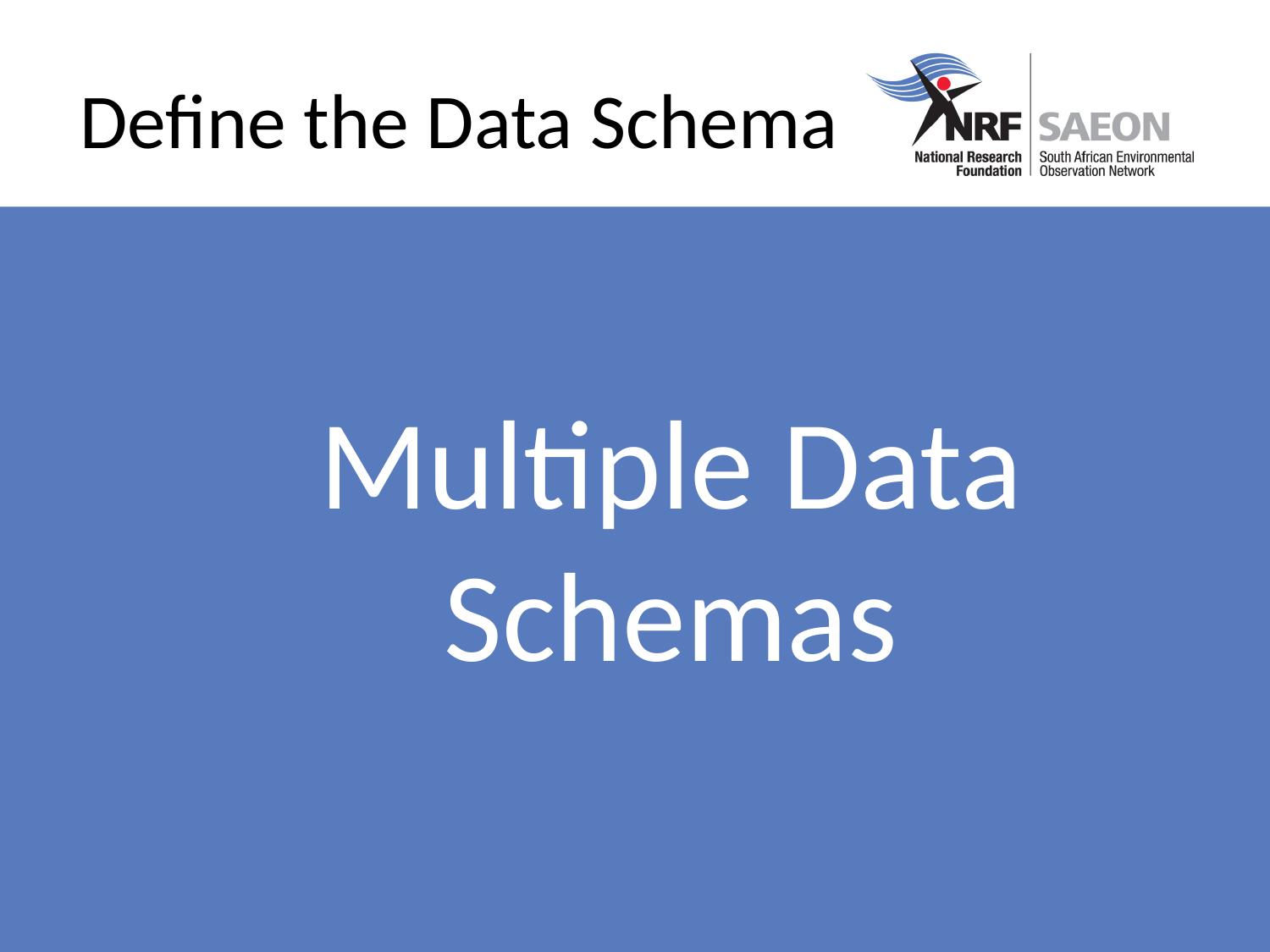

# Define the Data Schema

Multiple Data Schemas